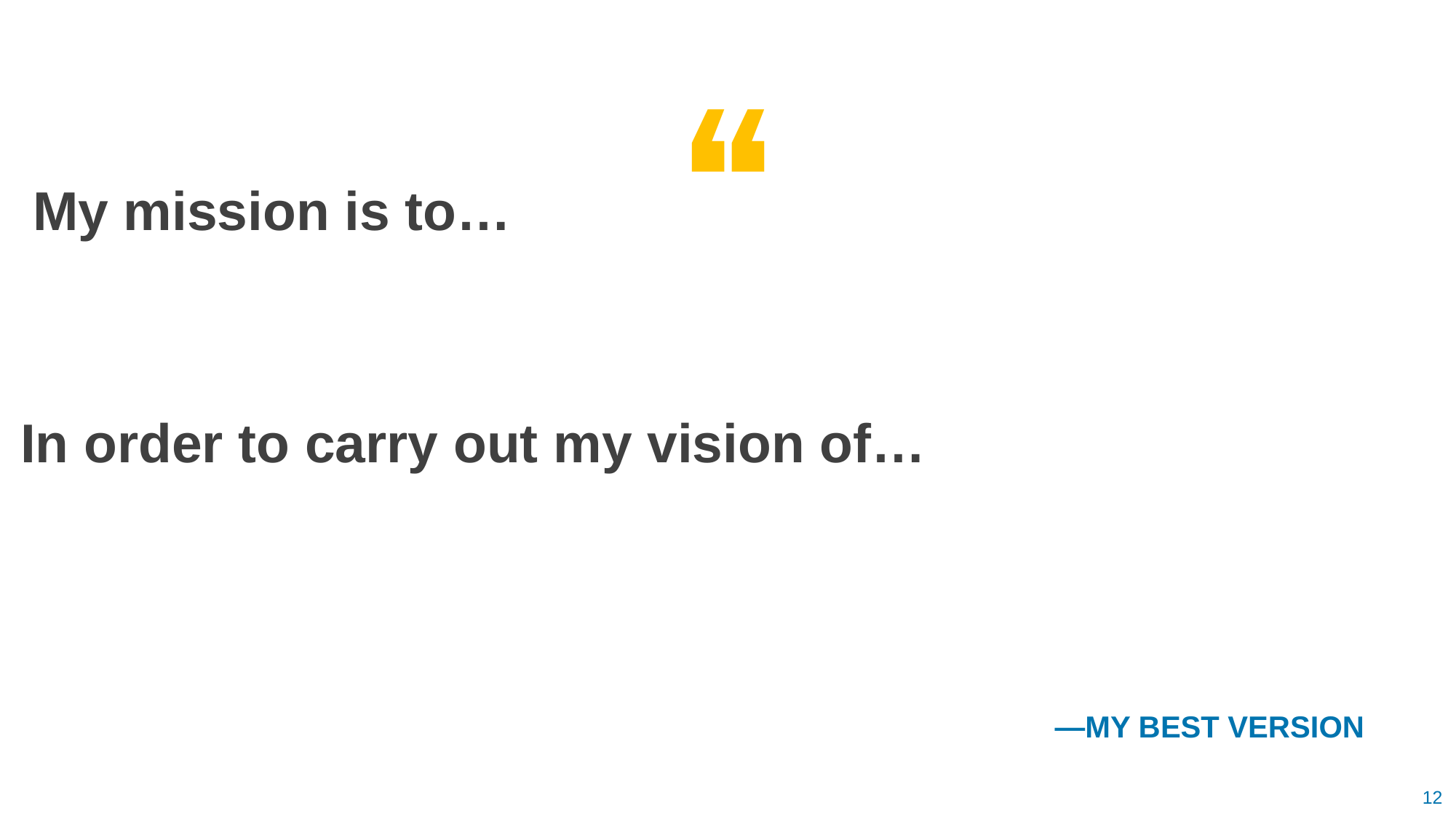

My mission is to…
In order to carry out my vision of…
—MY BEST VERSION

12